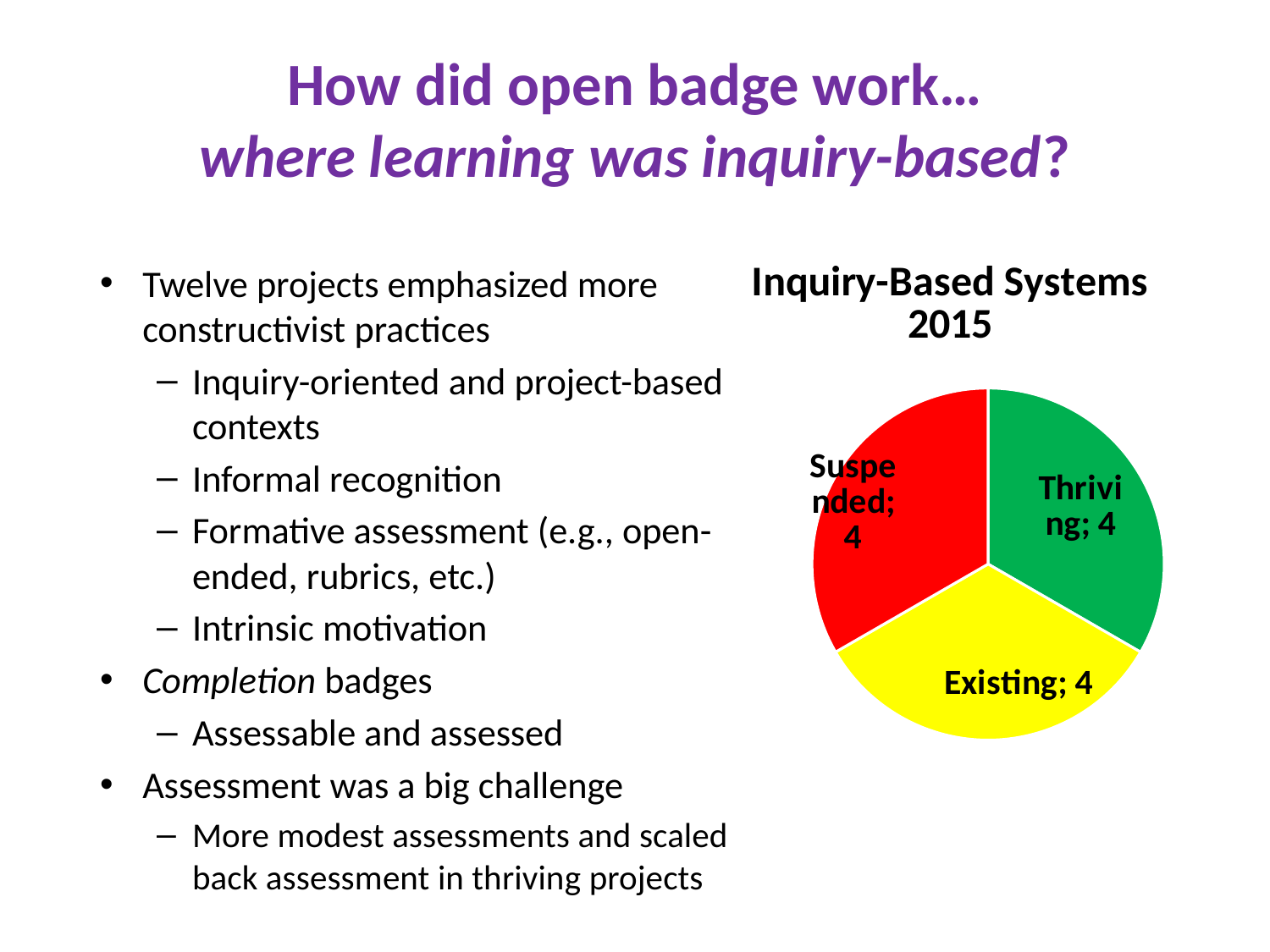

# How did open badge work… where learning was inquiry-based?

### Chart: Inquiry-Based Systems 2015

| Category |  |
|---|---|
| Thriving | 4.0 |
| Existing | 4.0 |
| Suspended | 4.0 |
Twelve projects emphasized more constructivist practices
Inquiry-oriented and project-based contexts
Informal recognition
Formative assessment (e.g., open-ended, rubrics, etc.)
Intrinsic motivation
Completion badges
Assessable and assessed
Assessment was a big challenge
More modest assessments and scaled back assessment in thriving projects